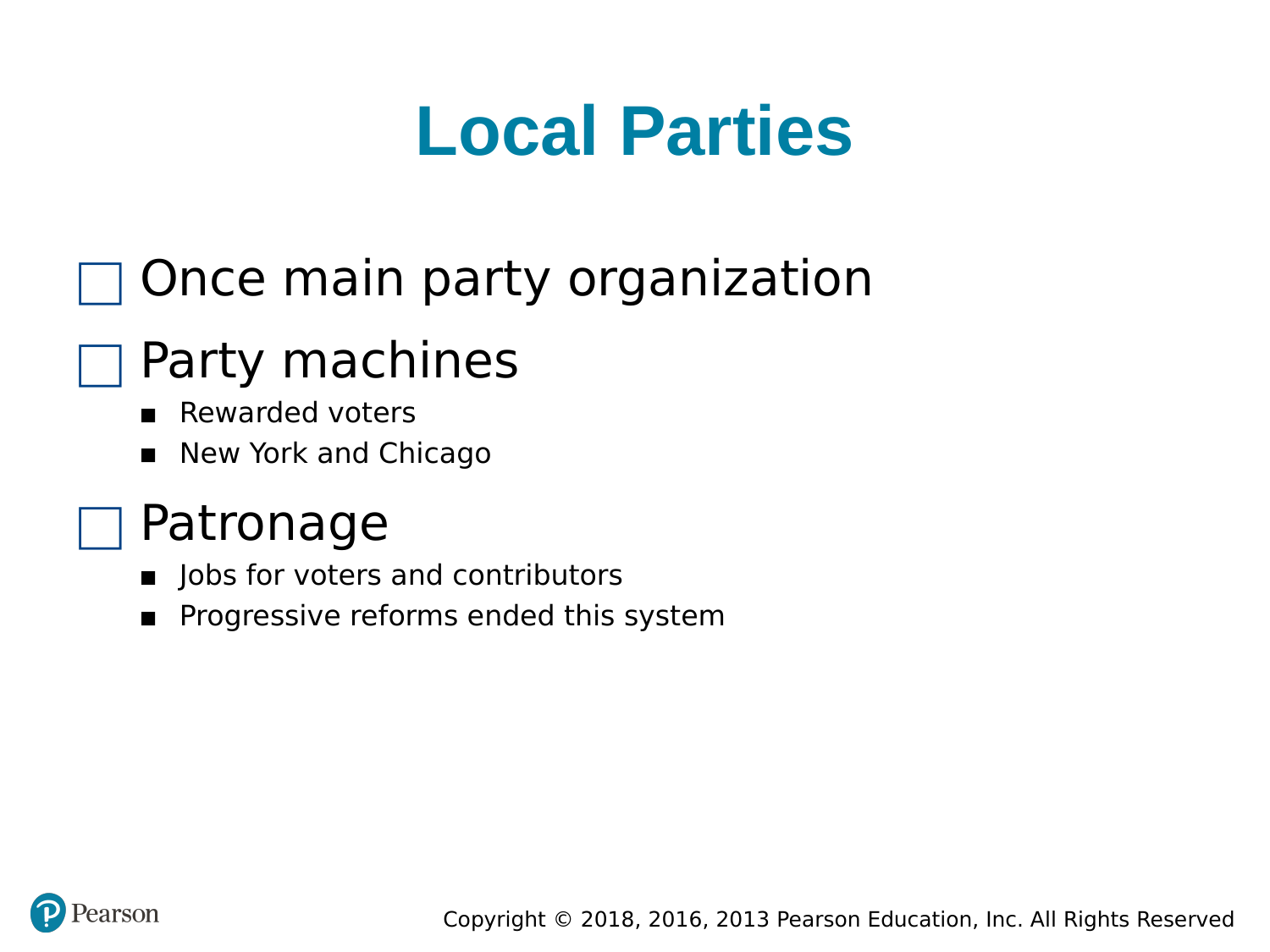

# Local Parties
Once main party organization
Party machines
Rewarded voters
New York and Chicago
Patronage
Jobs for voters and contributors
Progressive reforms ended this system